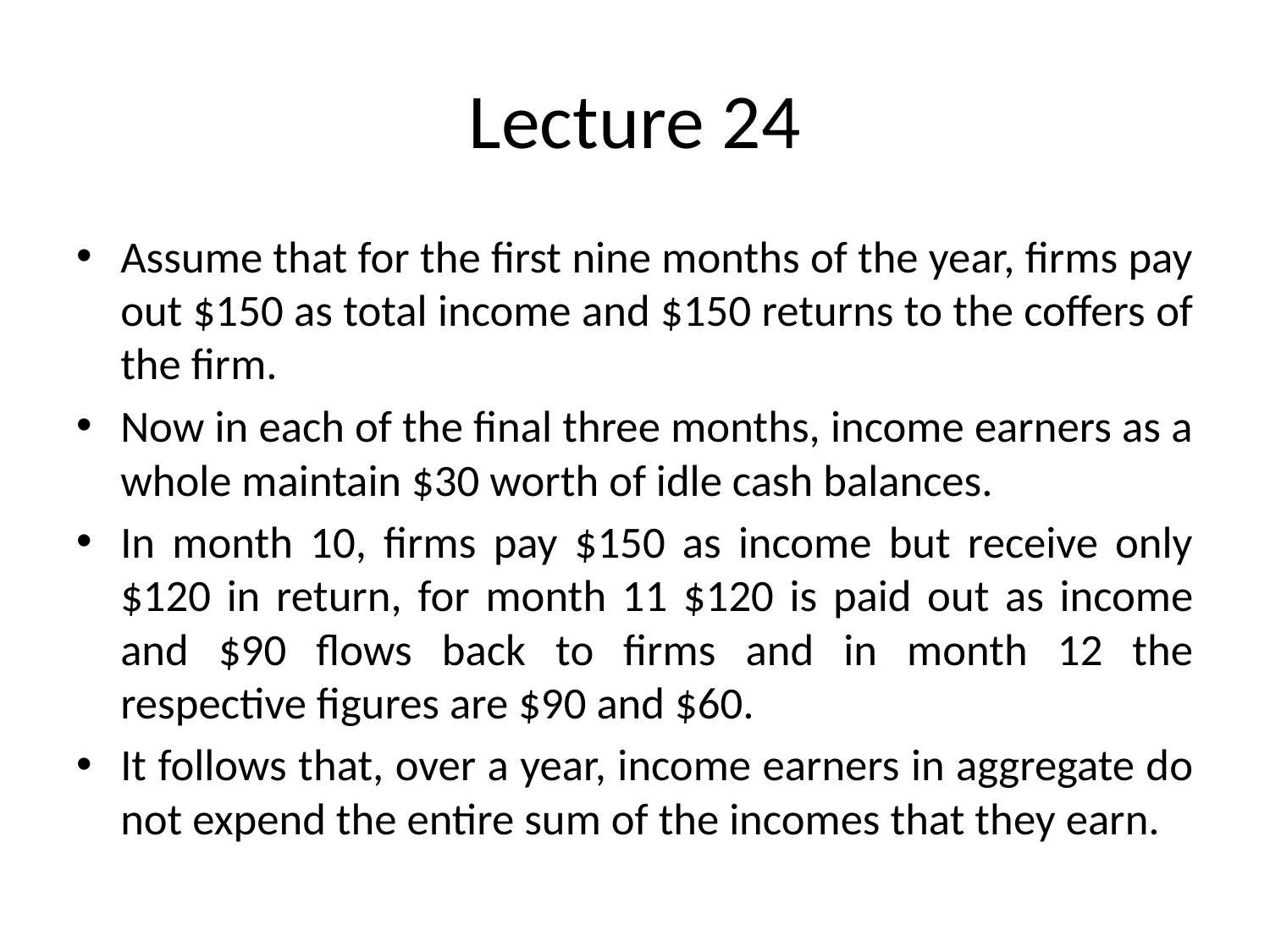

# Lecture 24
Assume that for the first nine months of the year, firms pay out $150 as total income and $150 returns to the coffers of the firm.
Now in each of the final three months, income earners as a whole maintain $30 worth of idle cash balances.
In month 10, firms pay $150 as income but receive only $120 in return, for month 11 $120 is paid out as income and $90 flows back to firms and in month 12 the respective figures are $90 and $60.
It follows that, over a year, income earners in aggregate do not expend the entire sum of the incomes that they earn.